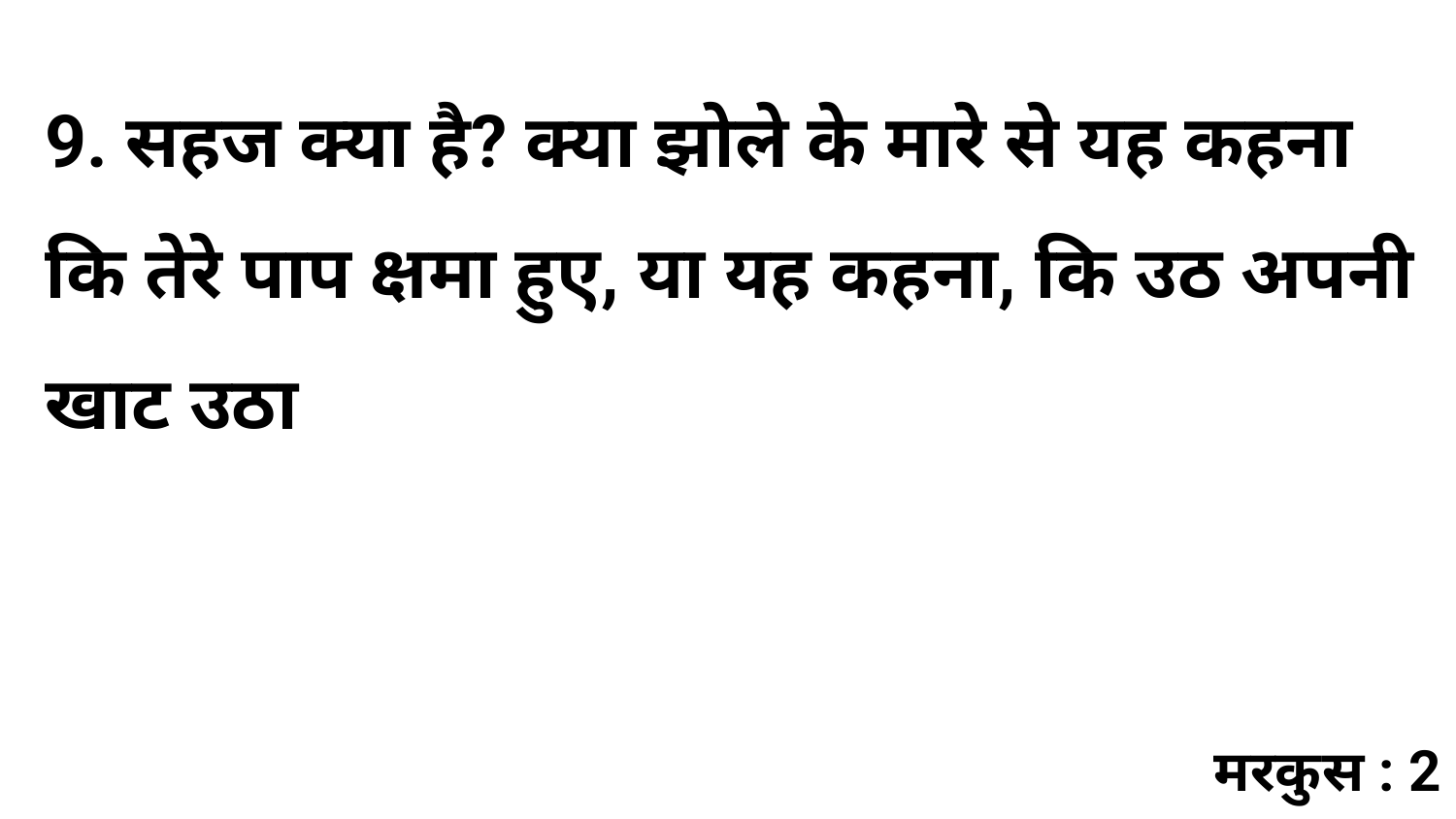

9. सहज क्या है? क्या झोले के मारे से यह कहना कि तेरे पाप क्षमा हुए, या यह कहना, कि उठ अपनी खाट उठा
मरकुस : 2